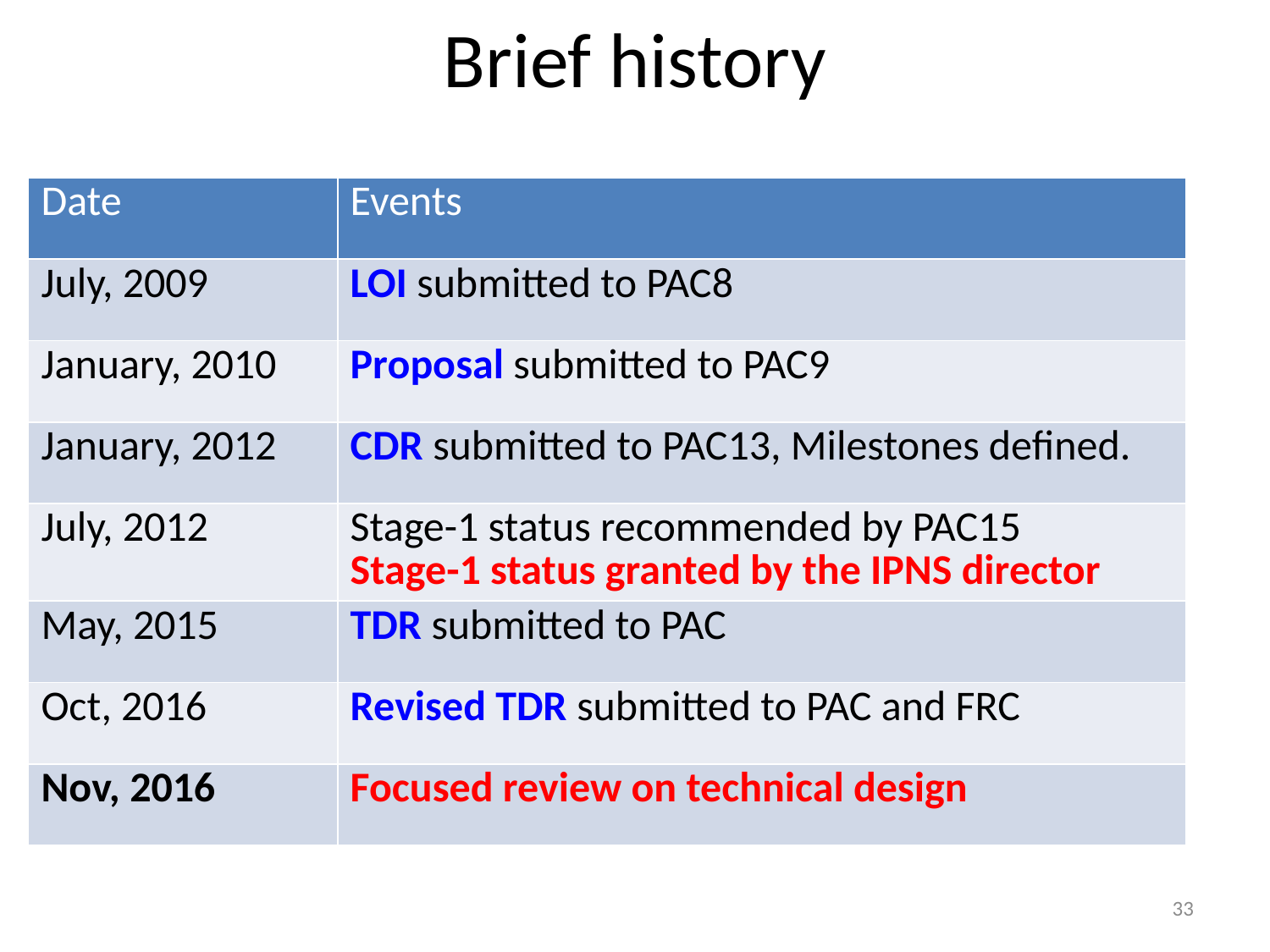

# Brief history
| Date | Events |
| --- | --- |
| July, 2009 | LOI submitted to PAC8 |
| January, 2010 | Proposal submitted to PAC9 |
| January, 2012 | CDR submitted to PAC13, Milestones defined. |
| July, 2012 | Stage-1 status recommended by PAC15 Stage-1 status granted by the IPNS director |
| May, 2015 | TDR submitted to PAC |
| Oct, 2016 | Revised TDR submitted to PAC and FRC |
| Nov, 2016 | Focused review on technical design |
33